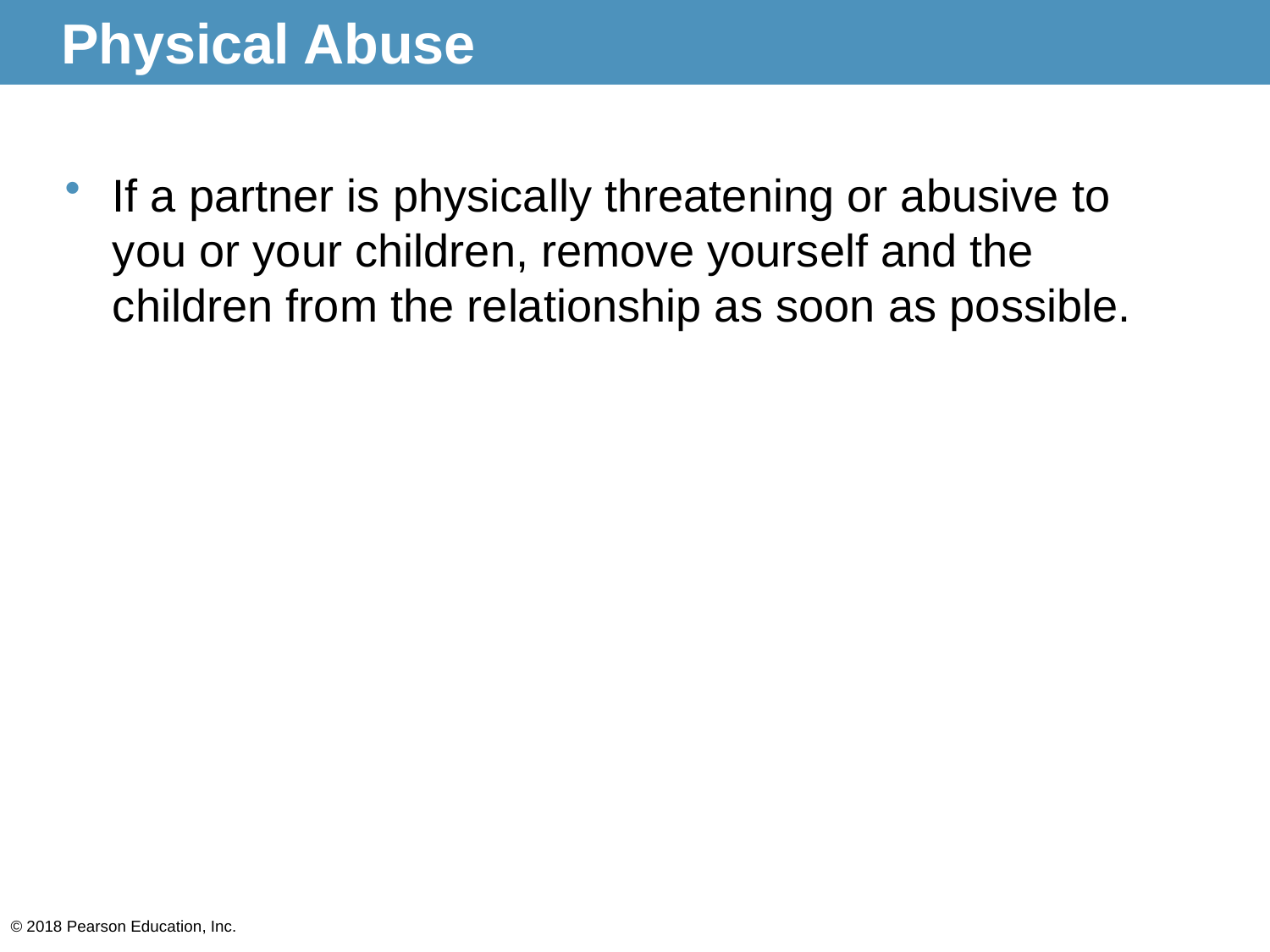

# Physical Abuse
If a partner is physically threatening or abusive to you or your children, remove yourself and the children from the relationship as soon as possible.